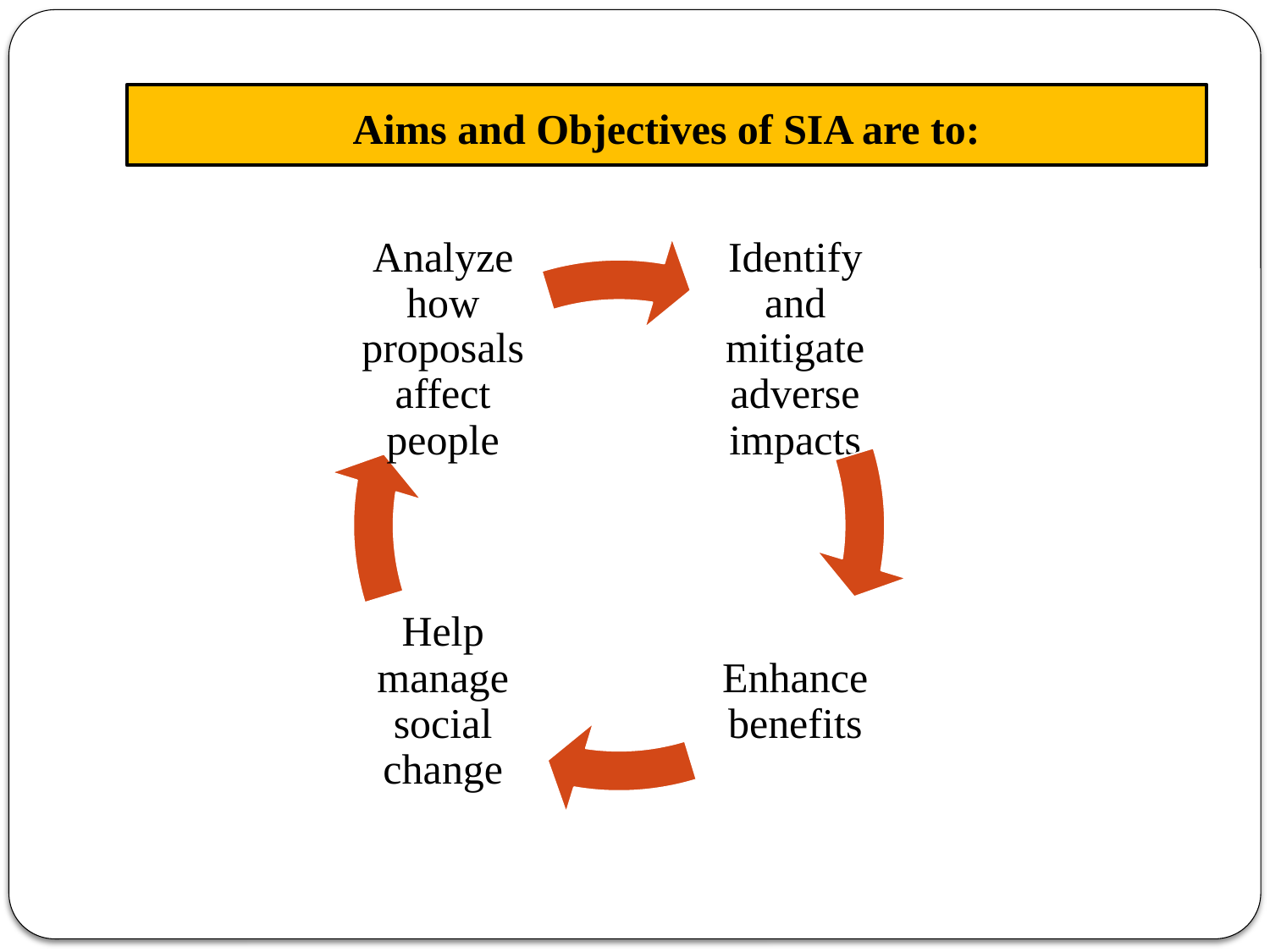

# Aims and Objectives of SIA are to:
Identify and mitigate adverse impacts
Enhance benefits
Help manage social change
Analyze how proposals affect people